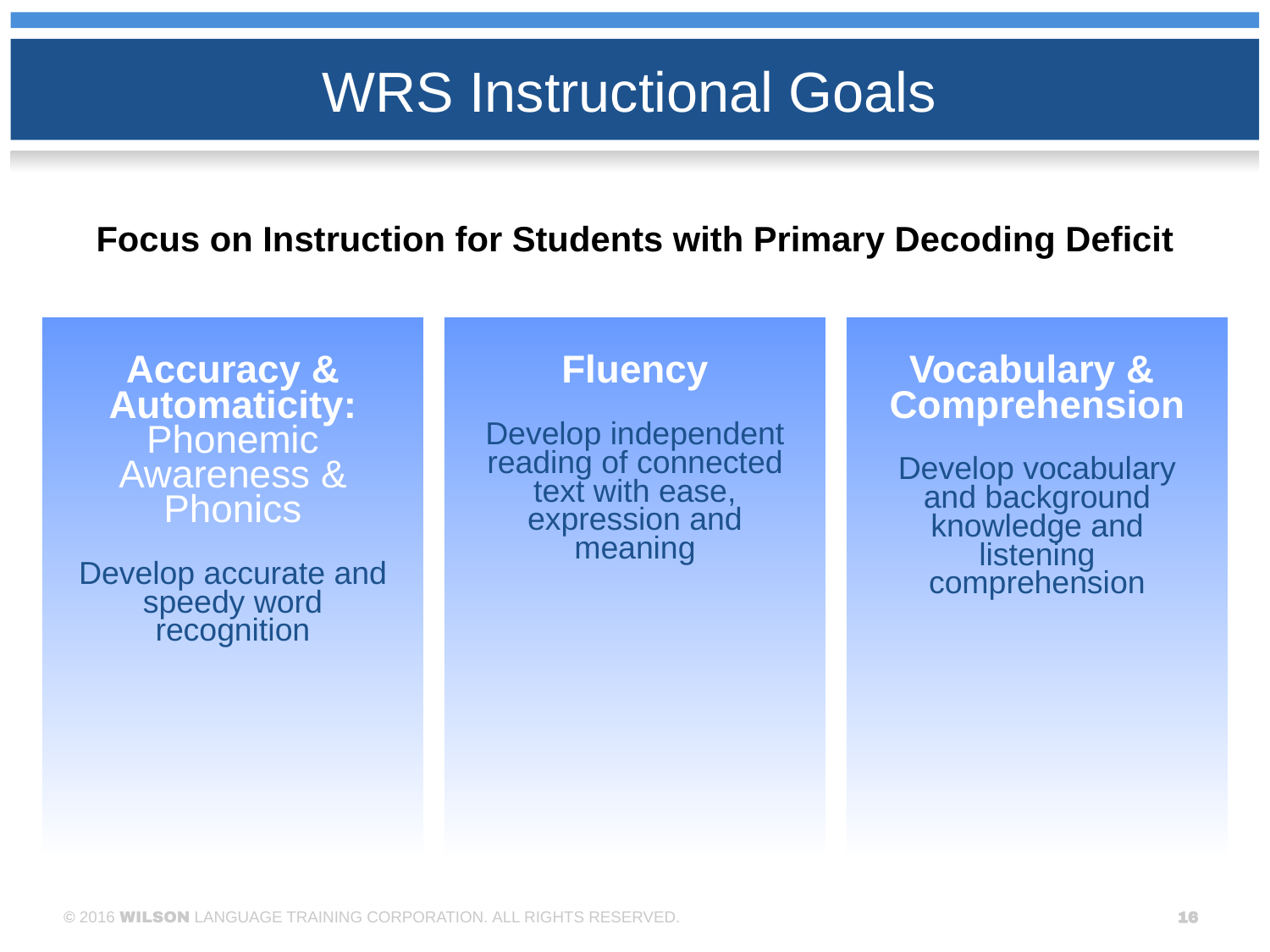

WRS Instructional Goals
# Focus on Instruction for Students with Primary Decoding Deficit
Accuracy & Automaticity: Phonemic Awareness & Phonics
Develop accurate and speedy word recognition
Fluency
Develop independent reading of connected text with ease, expression and meaning
Vocabulary &  Comprehension
Develop vocabulary and background knowledge and listening comprehension